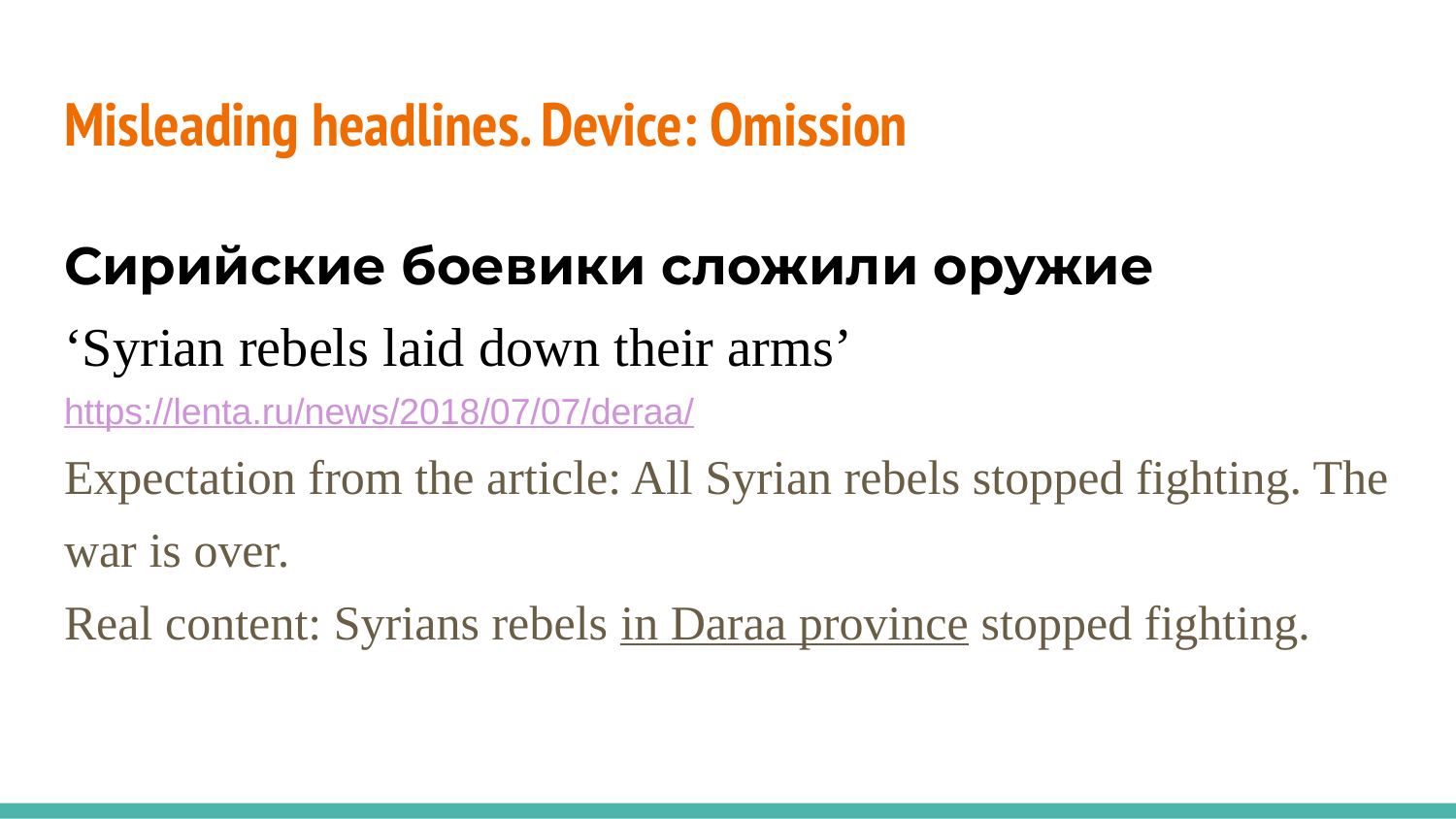

# Misleading headlines. Device: Omission
Сирийские боевики сложили оружие
‘Syrian rebels laid down their arms’
https://lenta.ru/news/2018/07/07/deraa/
Expectation from the article: All Syrian rebels stopped fighting. The war is over.
Real content: Syrians rebels in Daraa province stopped fighting.